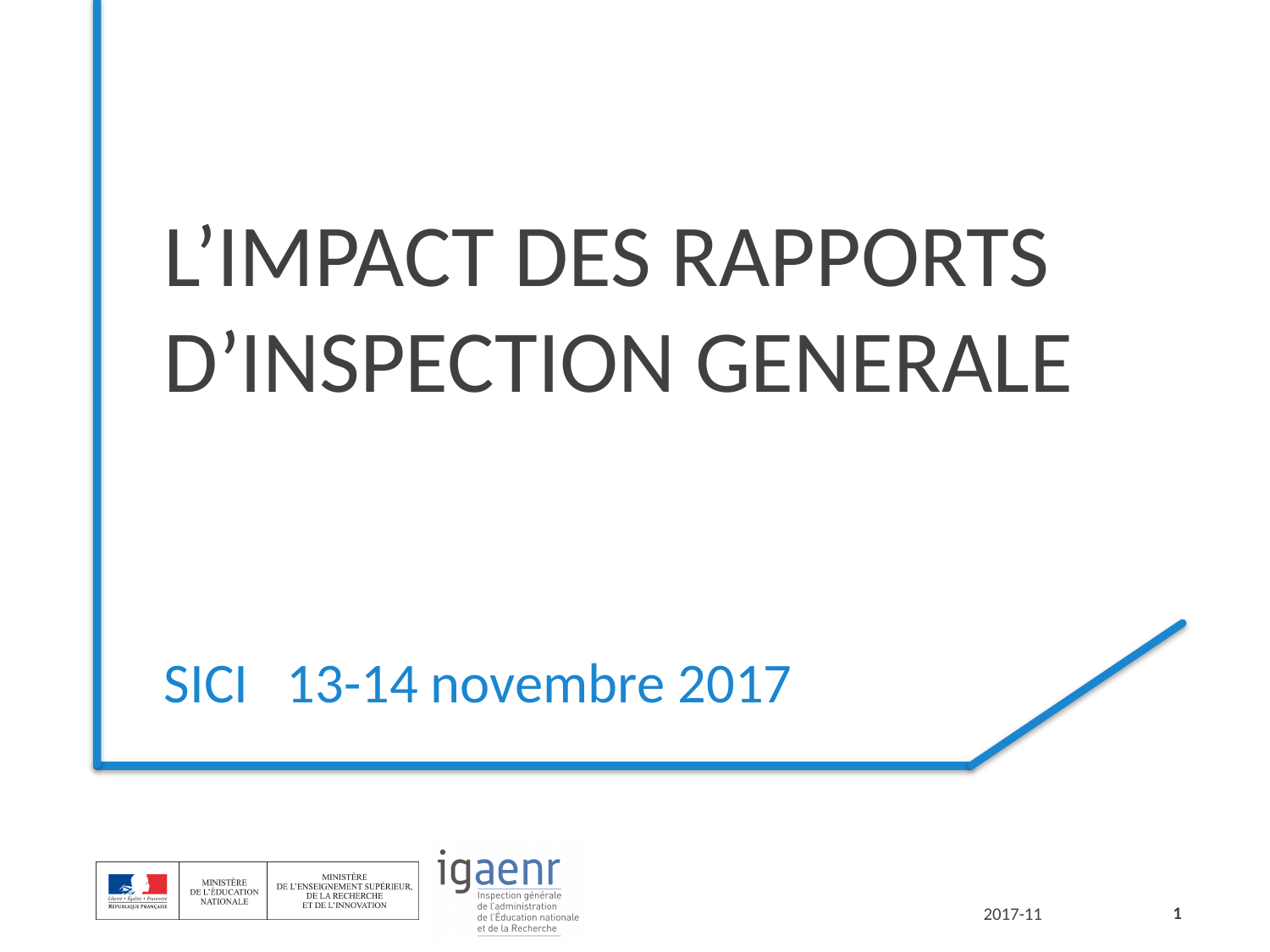

# L’IMPACT DES RAPPORTS D’INSPECTION GENERALE

SICI   13-14 novembre 2017
1